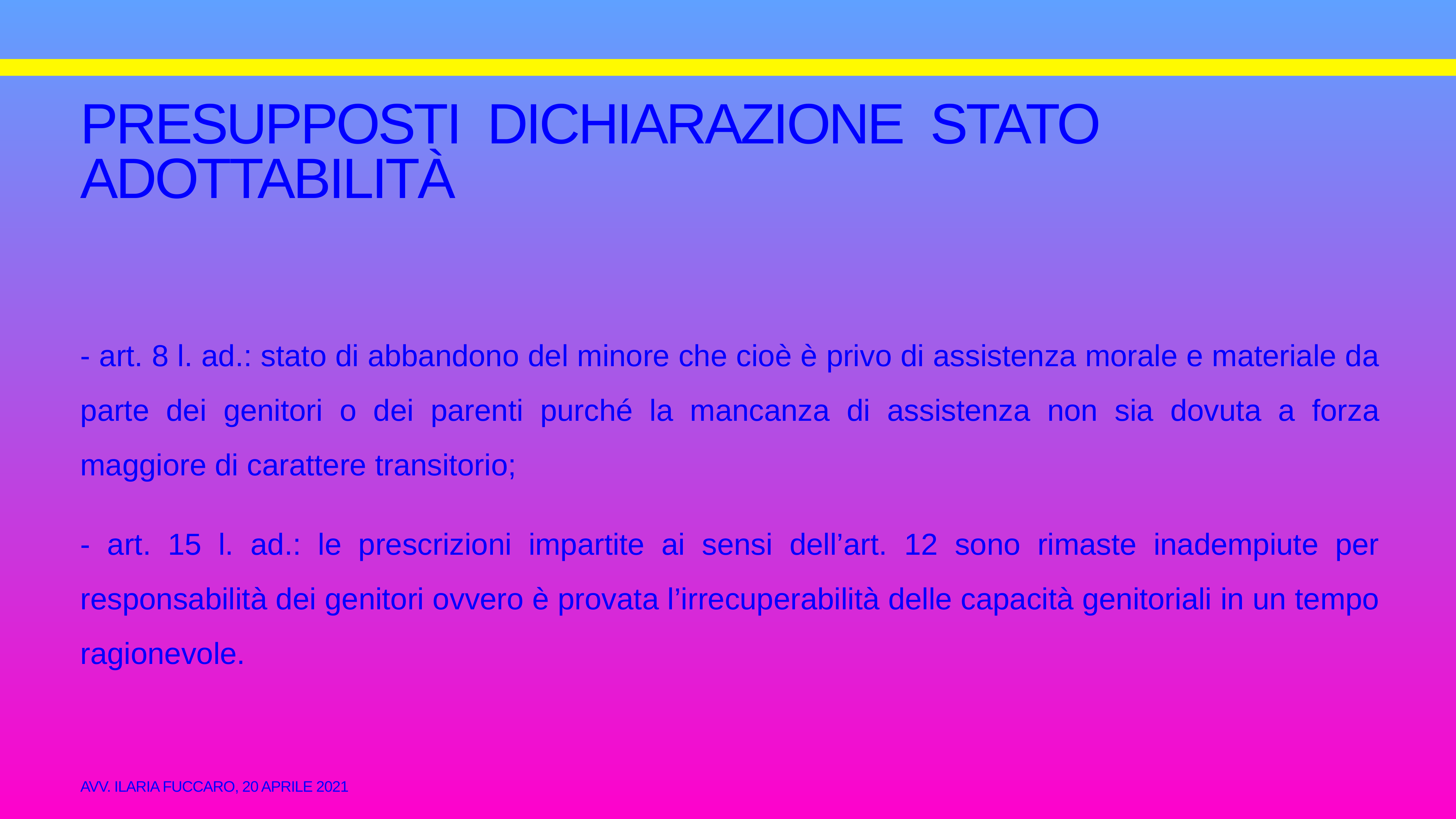

# Presupposti  dichiarazione  stato adottabilità

- art. 8 l. ad.: stato di abbandono del minore che cioè è privo di assistenza morale e materiale da parte dei genitori o dei parenti purché la mancanza di assistenza non sia dovuta a forza maggiore di carattere transitorio;
- art. 15 l. ad.: le prescrizioni impartite ai sensi dell’art. 12 sono rimaste inadempiute per responsabilità dei genitori ovvero è provata l’irrecuperabilità delle capacità genitoriali in un tempo ragionevole.
Avv. ilaria Fuccaro, 20 aprile 2021